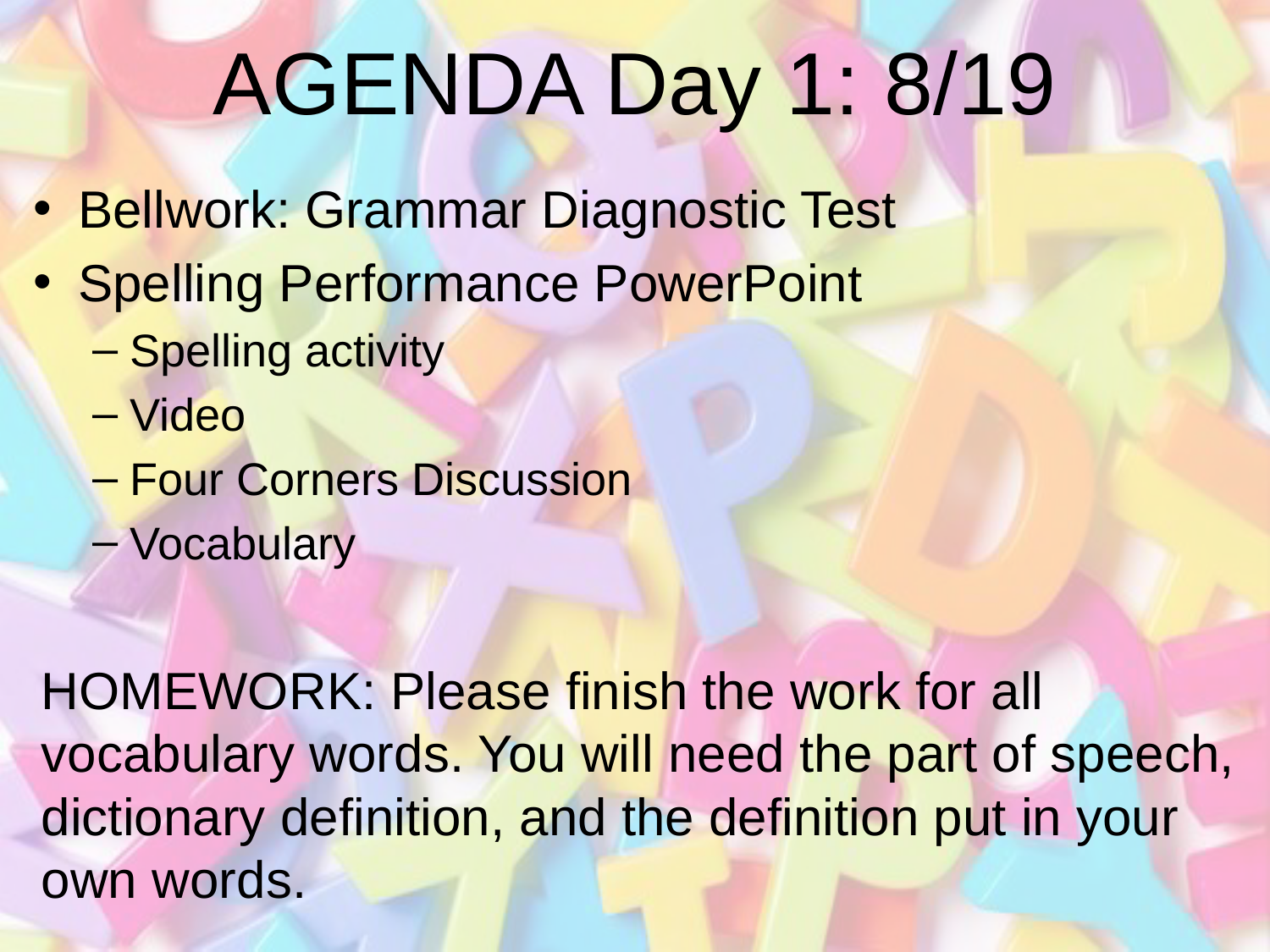

# AGENDA Day 1: 8/19
Bellwork: Grammar Diagnostic Test
Spelling Performance PowerPoint
Spelling activity
Video
Four Corners Discussion
Vocabulary

HOMEWORK: Please finish the work for all vocabulary words. You will need the part of speech, dictionary definition, and the definition put in your own words.